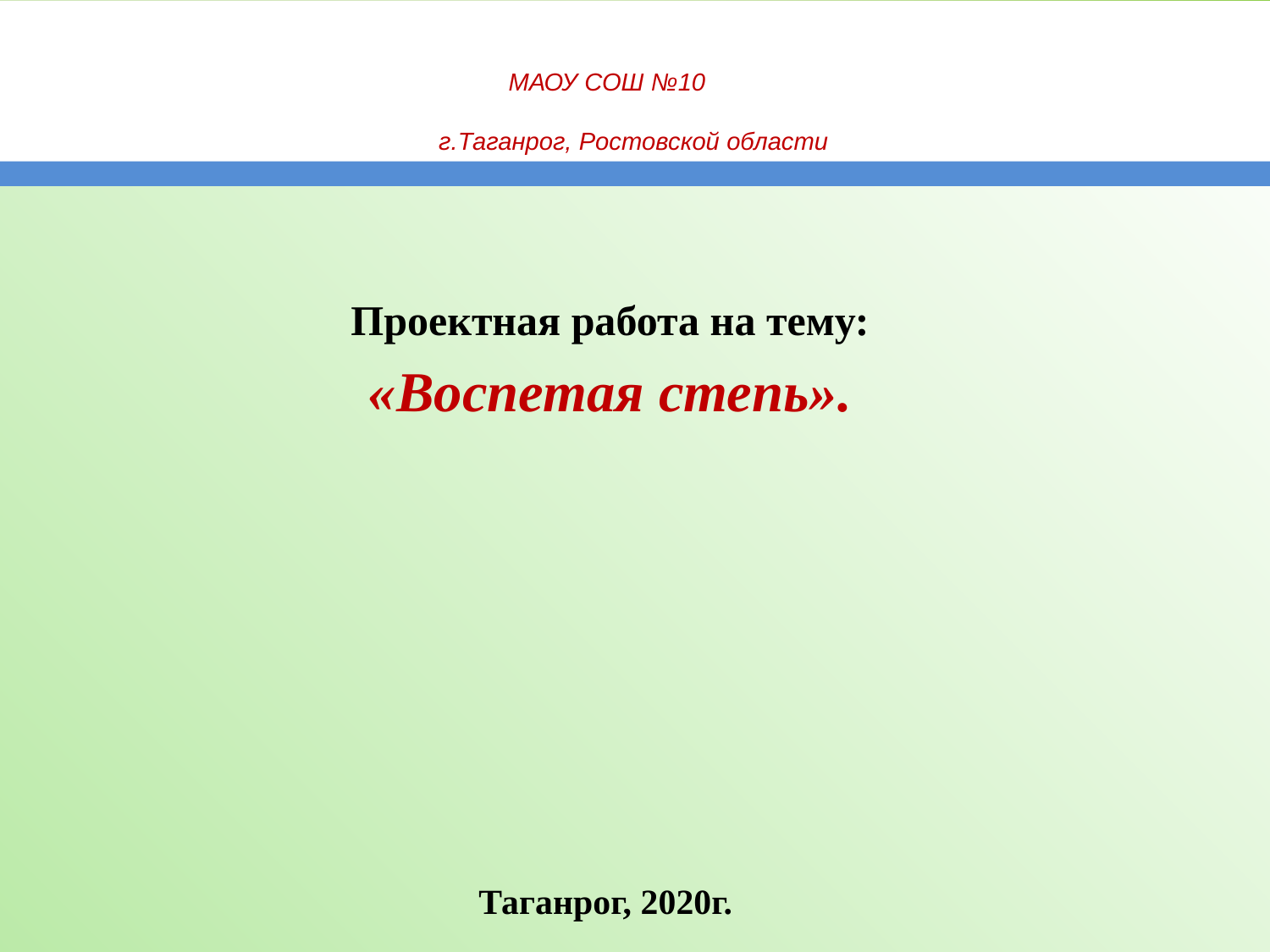

МАОУ СОШ №10

                                                             г.Таганрог, Ростовской области

Проектная работа на тему:
«Воспетая степь».

 Таганрог, 2020г.